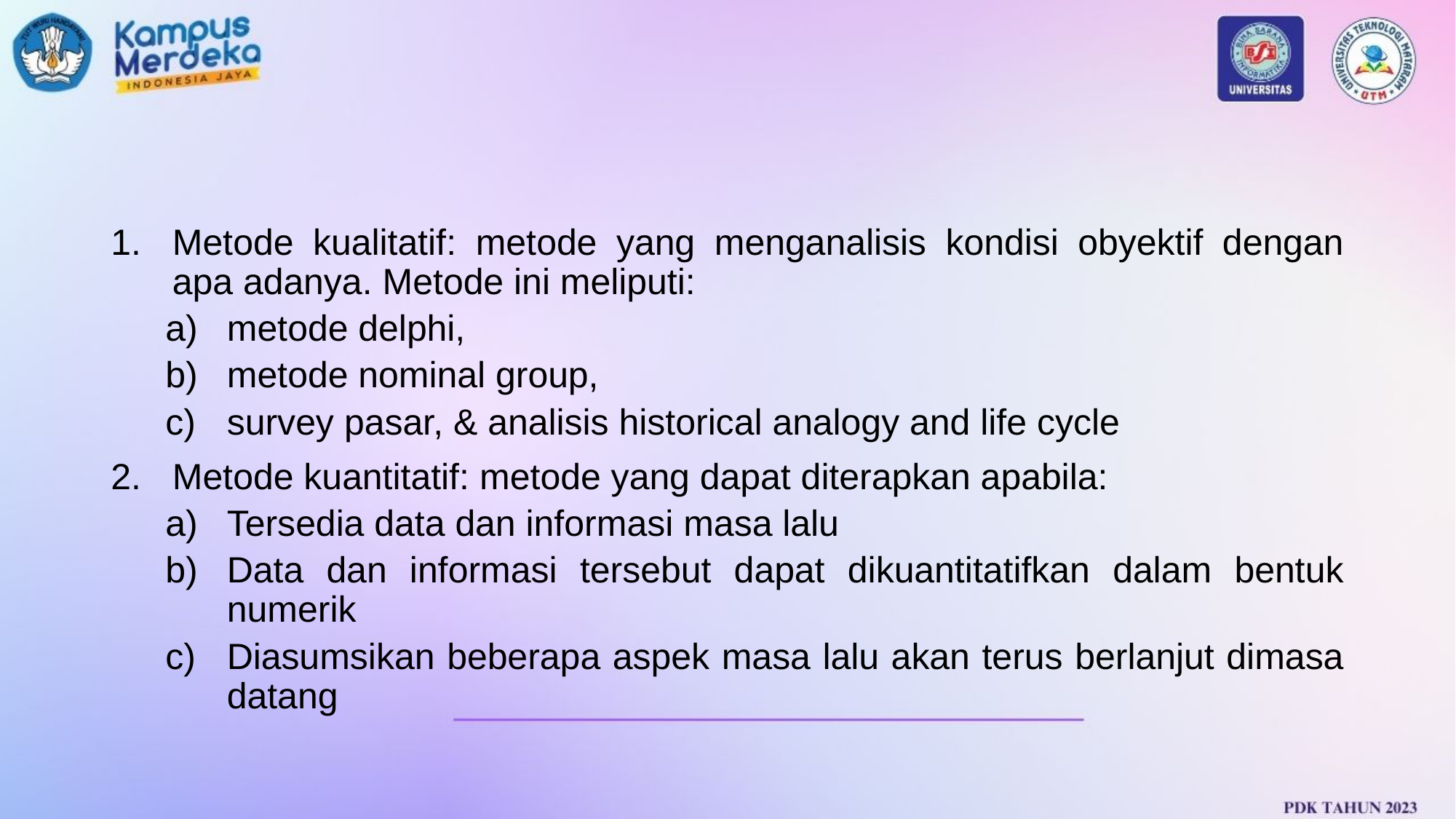

#
Metode kualitatif: metode yang menganalisis kondisi obyektif dengan apa adanya. Metode ini meliputi:
metode delphi,
metode nominal group,
survey pasar, & analisis historical analogy and life cycle
Metode kuantitatif: metode yang dapat diterapkan apabila:
Tersedia data dan informasi masa lalu
Data dan informasi tersebut dapat dikuantitatifkan dalam bentuk numerik
Diasumsikan beberapa aspek masa lalu akan terus berlanjut dimasa datang